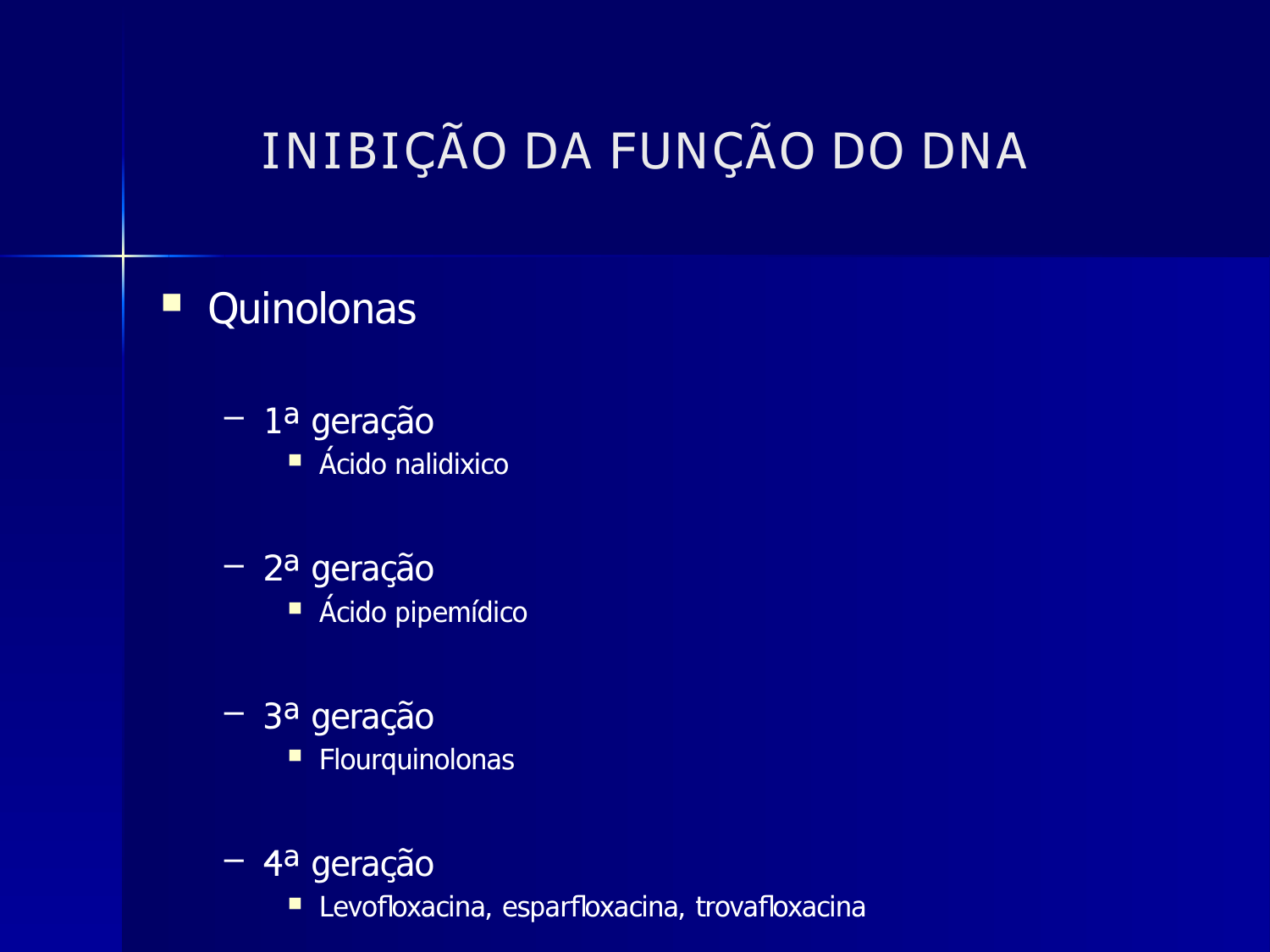

# INIBIÇÃO DA FUNÇÃO DO DNA
Quinolonas

1ª geração
Ácido nalidixico

2ª geração
Ácido pipemídico

3ª geração
Flourquinolonas

4ª geração
Levofloxacina, esparfloxacina, trovafloxacina